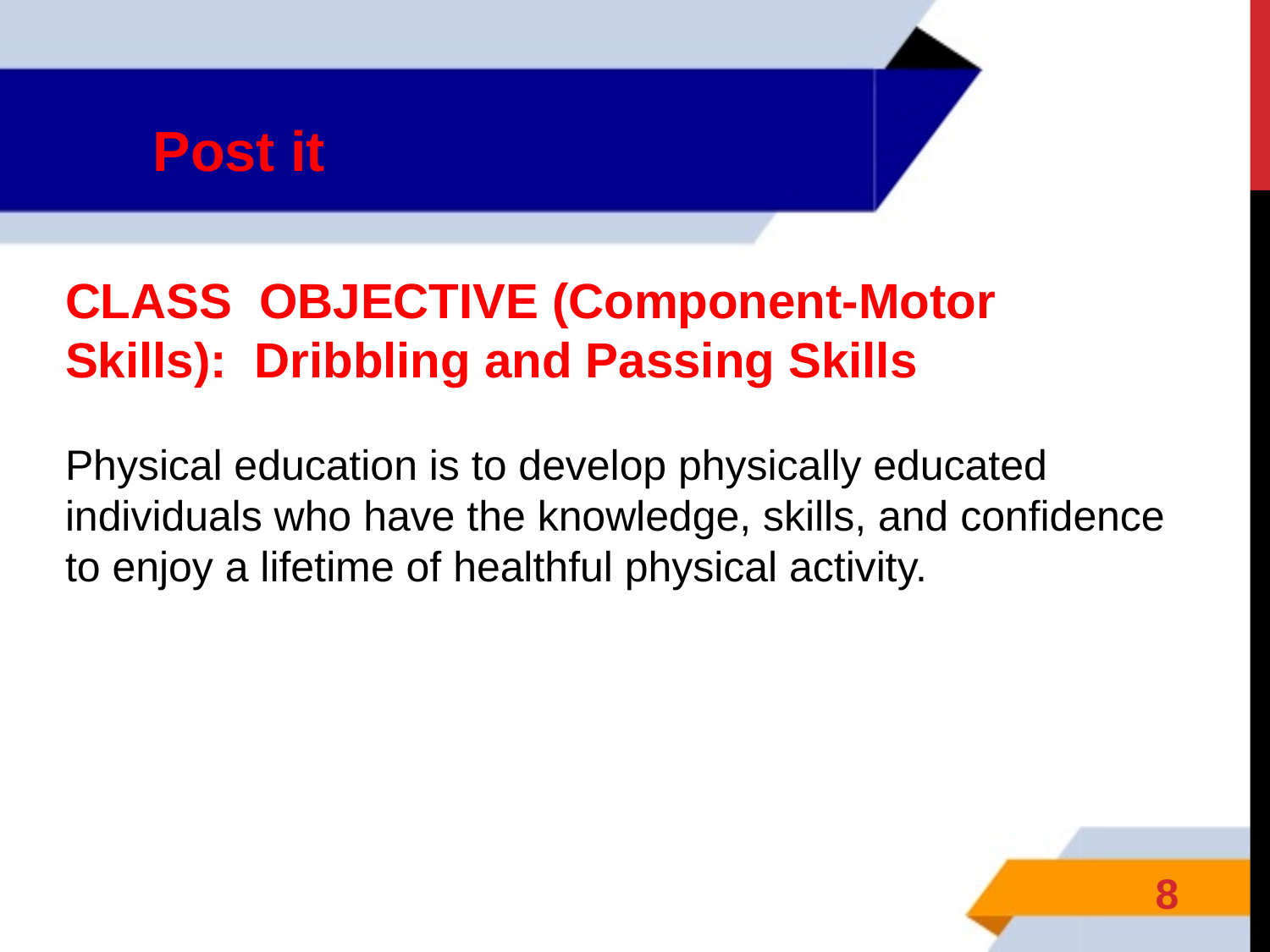

Post it
CLASS  OBJECTIVE (Component-Motor Skills):  Dribbling and Passing Skills

Physical education is to develop physically educated individuals who have the knowledge, skills, and confidence to enjoy a lifetime of healthful physical activity.

8